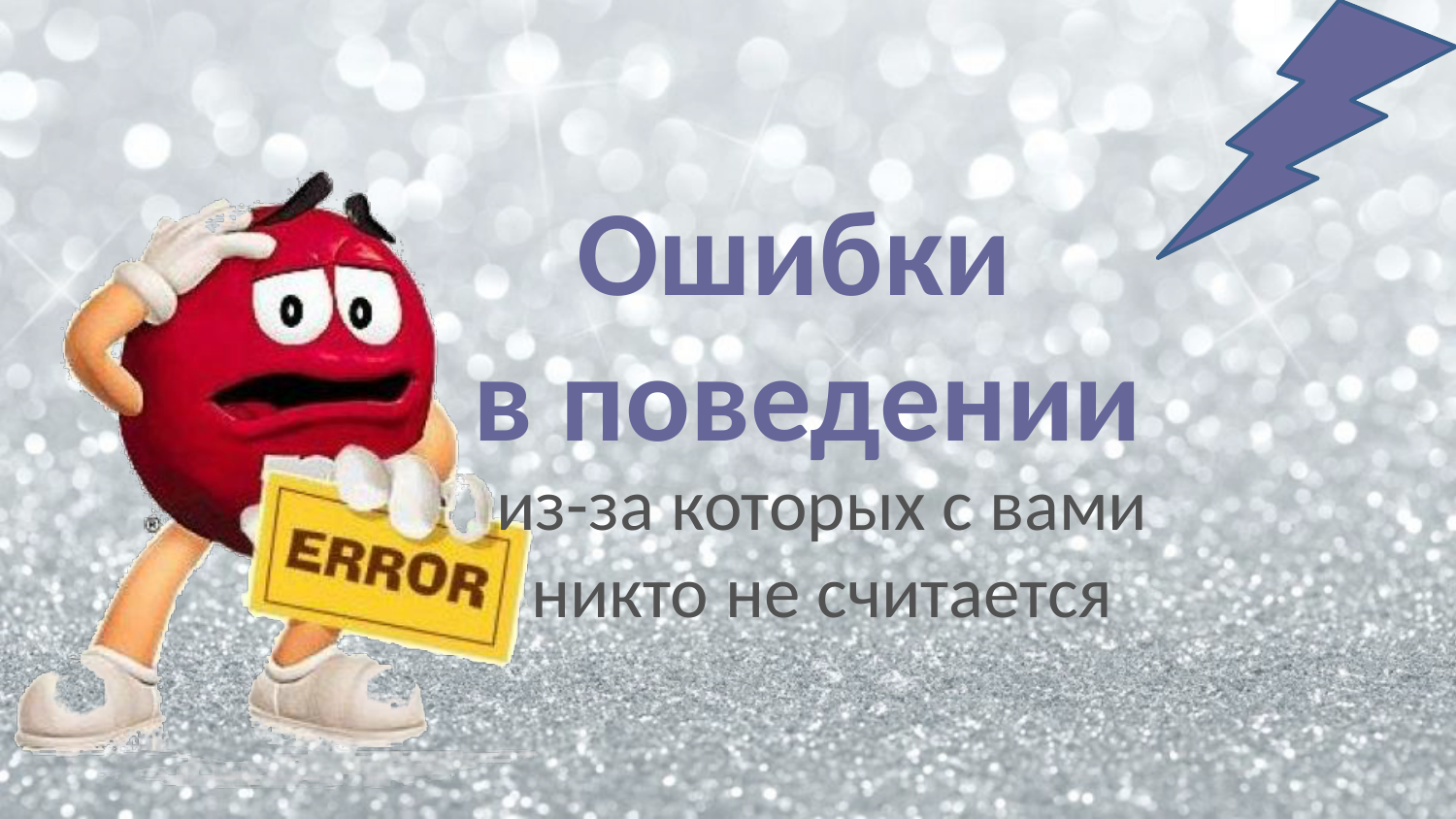

# Ошибки в поведении
из-за которых с вами никто не считается